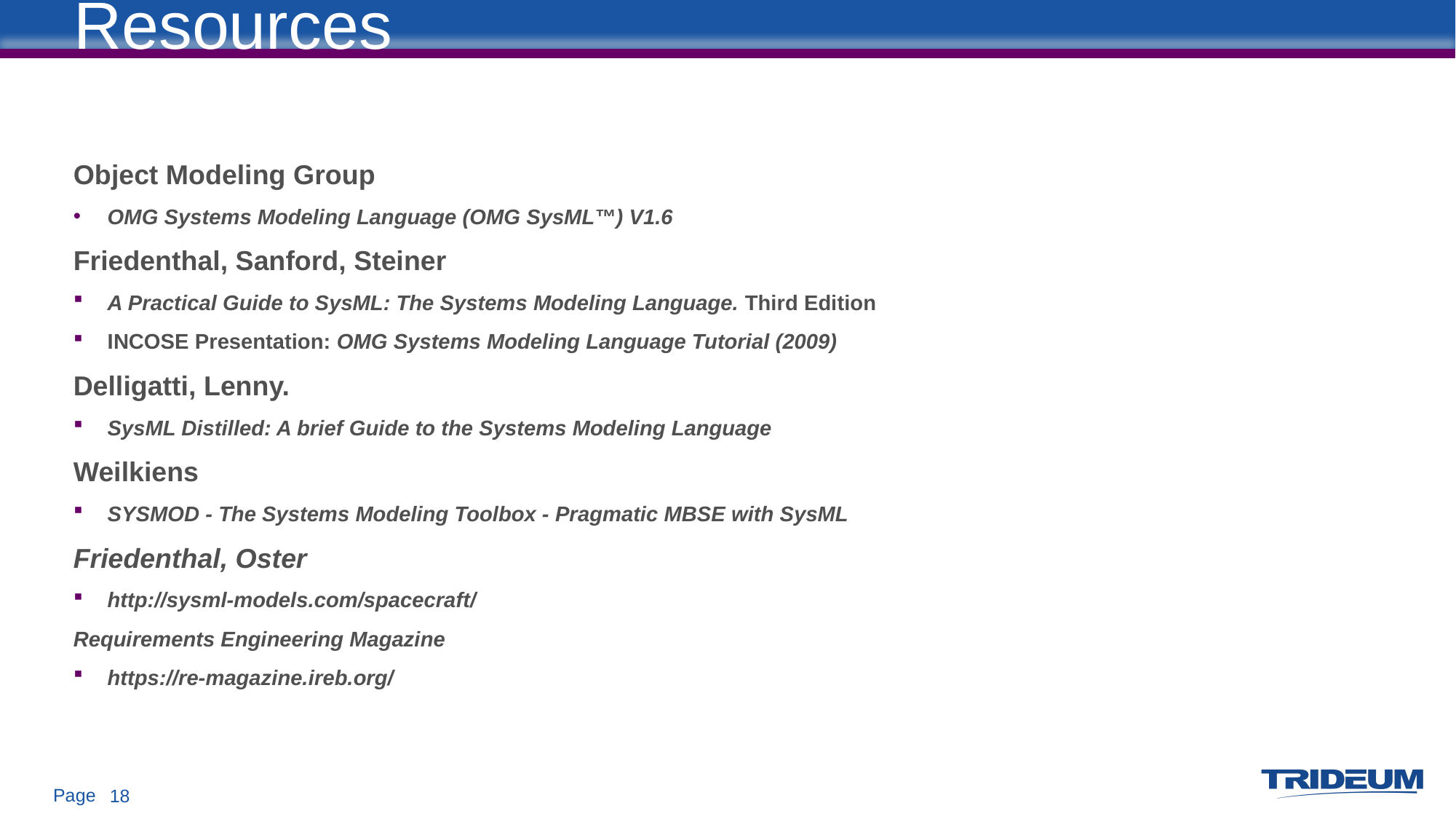

# Resources
Object Modeling Group
OMG Systems Modeling Language (OMG SysML™) V1.6
Friedenthal, Sanford, Steiner
A Practical Guide to SysML: The Systems Modeling Language. Third Edition
INCOSE Presentation: OMG Systems Modeling Language Tutorial (2009)
Delligatti, Lenny.
SysML Distilled: A brief Guide to the Systems Modeling Language
Weilkiens
SYSMOD - The Systems Modeling Toolbox - Pragmatic MBSE with SysML
Friedenthal, Oster
http://sysml-models.com/spacecraft/
Requirements Engineering Magazine
https://re-magazine.ireb.org/